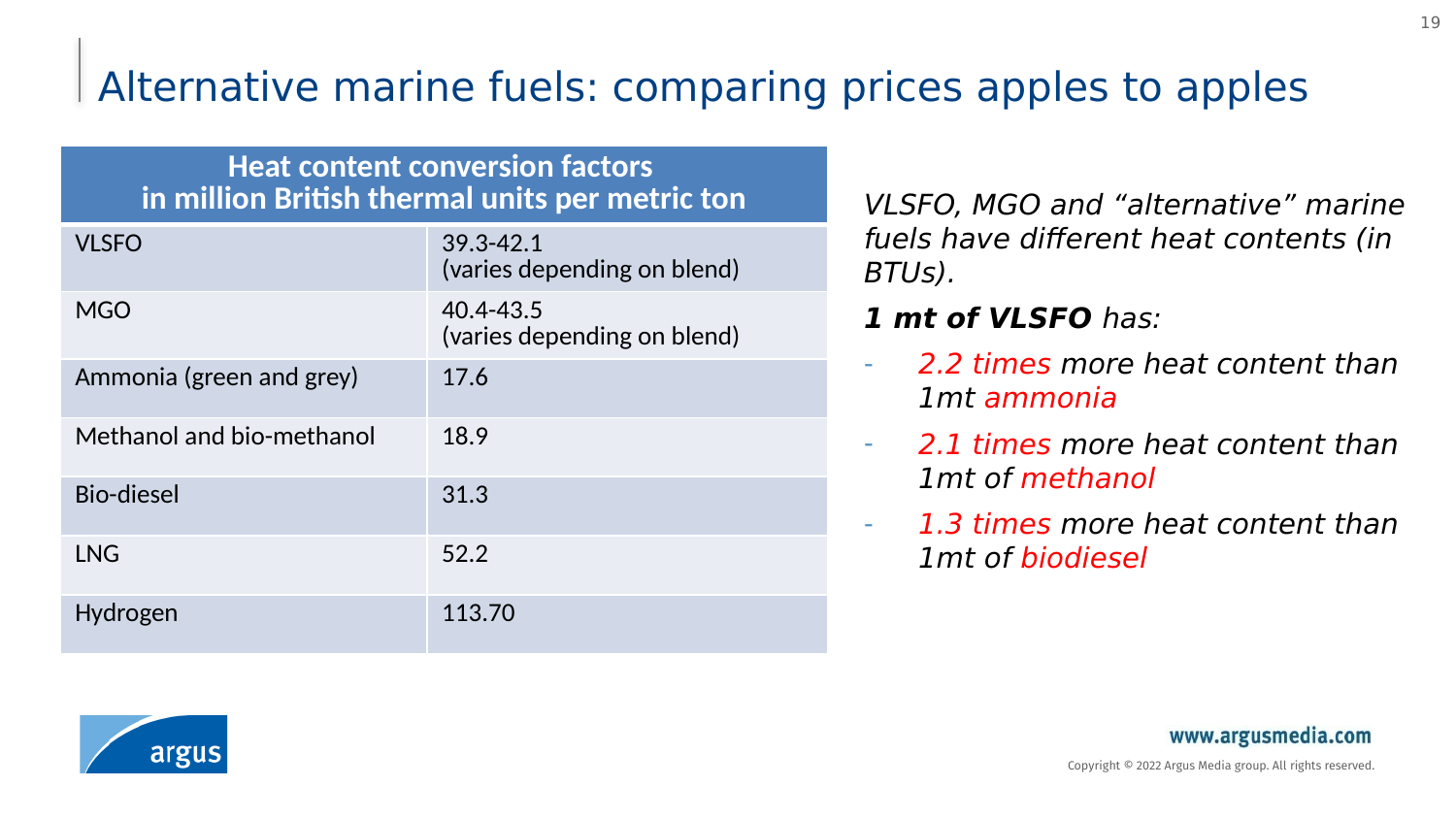

19
# Alternative marine fuels: comparing prices apples to apples
| Heat content conversion factors in million British thermal units per metric ton |  |
| --- | --- |
| VLSFO | 39.3-42.1 (varies depending on blend) |
| MGO | 40.4-43.5 (varies depending on blend) |
| Ammonia (green and grey) | 17.6 |
| Methanol and bio-methanol | 18.9 |
| Bio-diesel | 31.3 |
| LNG | 52.2 |
| Hydrogen | 113.70 |
VLSFO, MGO and “alternative” marine fuels have different heat contents (in BTUs).
1 mt of VLSFO has:
2.2 times more heat content than 1mt ammonia
2.1 times more heat content than 1mt of methanol
1.3 times more heat content than 1mt of biodiesel
Copyright © 2022 Argus Media group. All rights reserved.